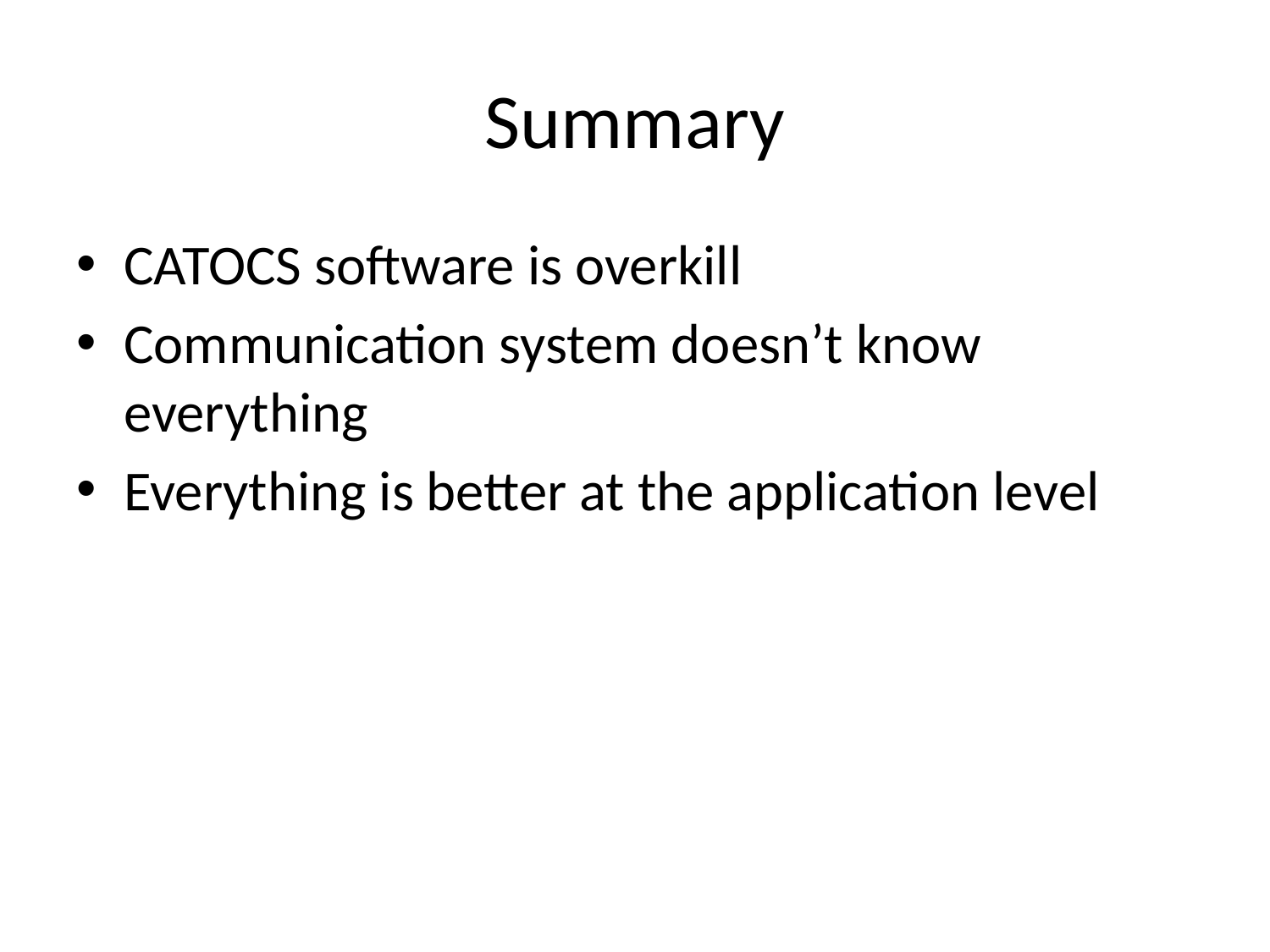

# Summary
CATOCS software is overkill
Communication system doesn’t know everything
Everything is better at the application level